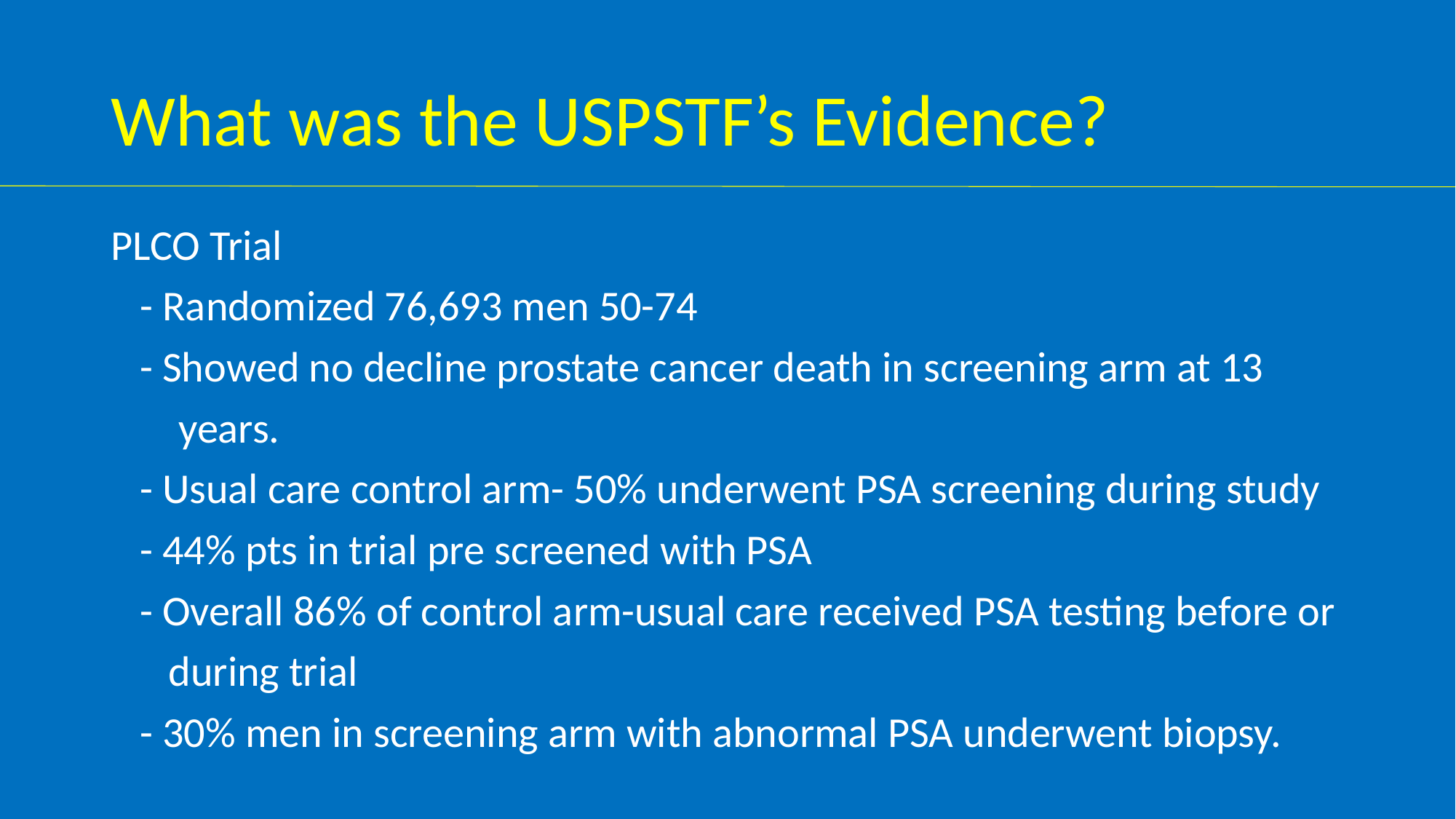

# What was the USPSTF’s Evidence?
PLCO Trial
   - Randomized 76,693 men 50-74
   - Showed no decline prostate cancer death in screening arm at 13
       years.
   - Usual care control arm- 50% underwent PSA screening during study
   - 44% pts in trial pre screened with PSA
   - Overall 86% of control arm-usual care received PSA testing before or
      during trial
   - 30% men in screening arm with abnormal PSA underwent biopsy.